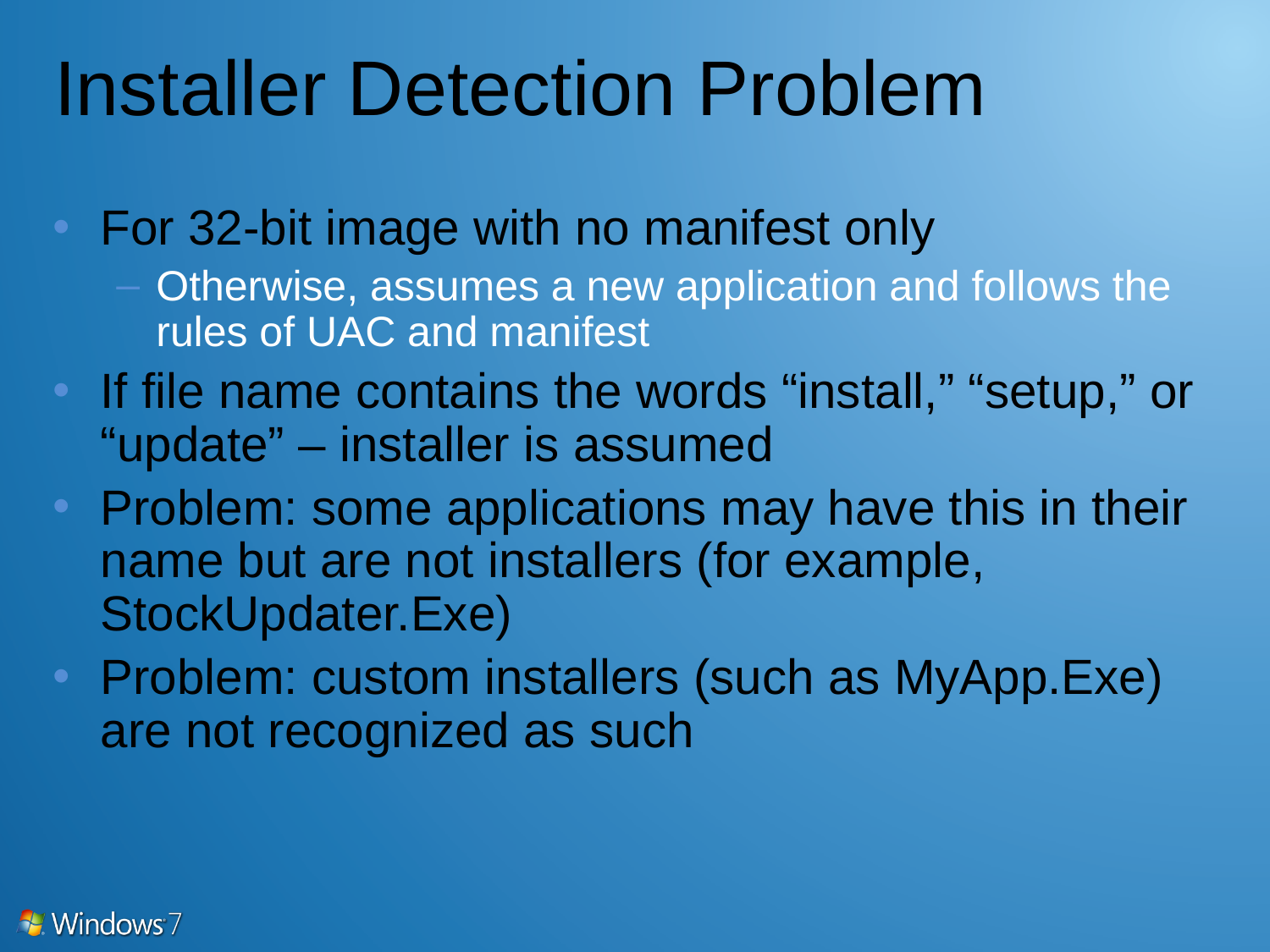

# Installer Detection Problem
For 32-bit image with no manifest only
Otherwise, assumes a new application and follows the rules of UAC and manifest
If file name contains the words “install,” “setup,” or “update” – installer is assumed
Problem: some applications may have this in their name but are not installers (for example, StockUpdater.Exe)
Problem: custom installers (such as MyApp.Exe) are not recognized as such